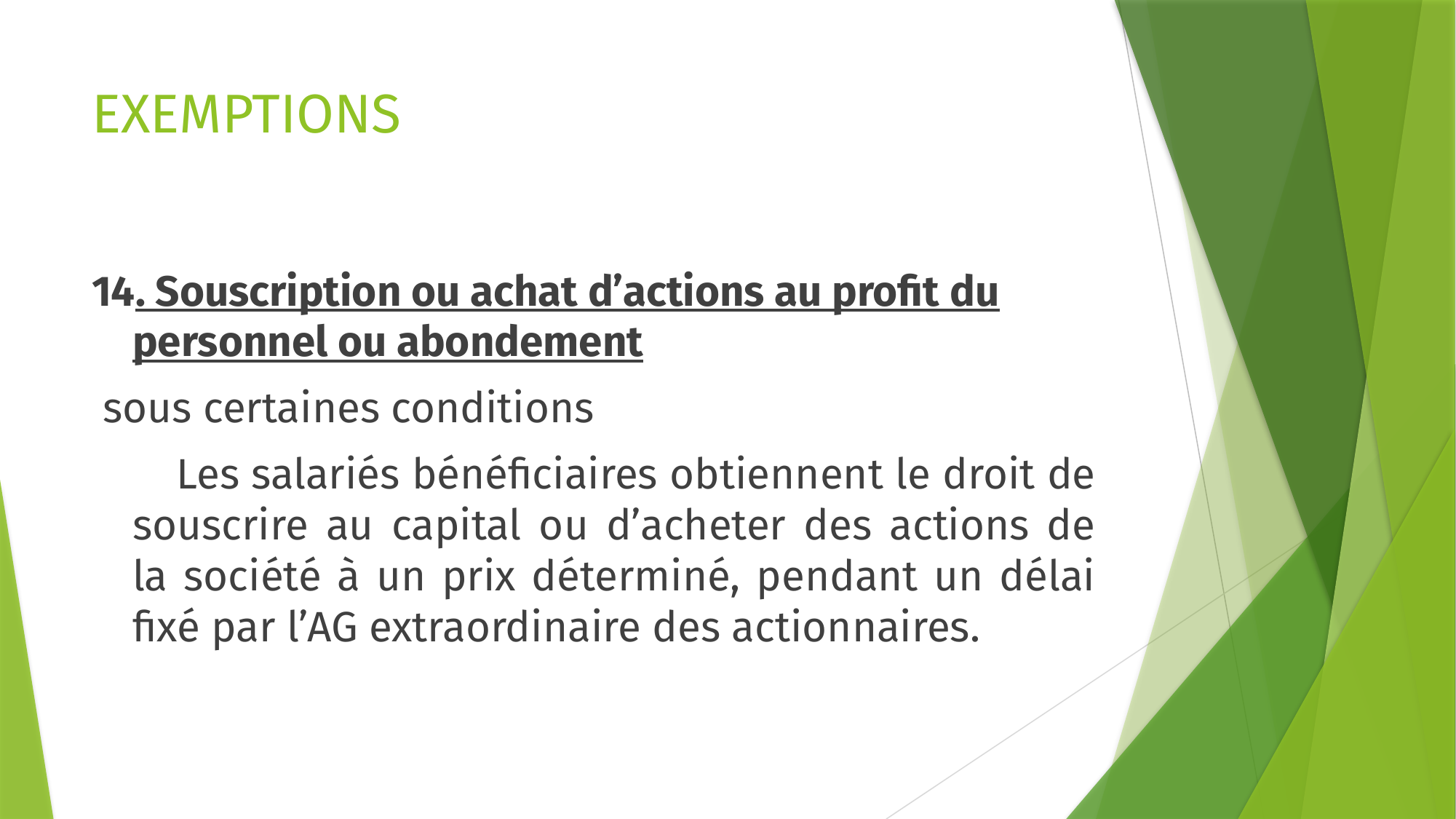

# EXEMPTIONS
14. Souscription ou achat d’actions au profit du personnel ou abondement
 sous certaines conditions
       Les salariés bénéficiaires obtiennent le droit de souscrire au capital ou d’acheter des actions de la société à un prix déterminé, pendant un délai fixé par l’AG extraordinaire des actionnaires.